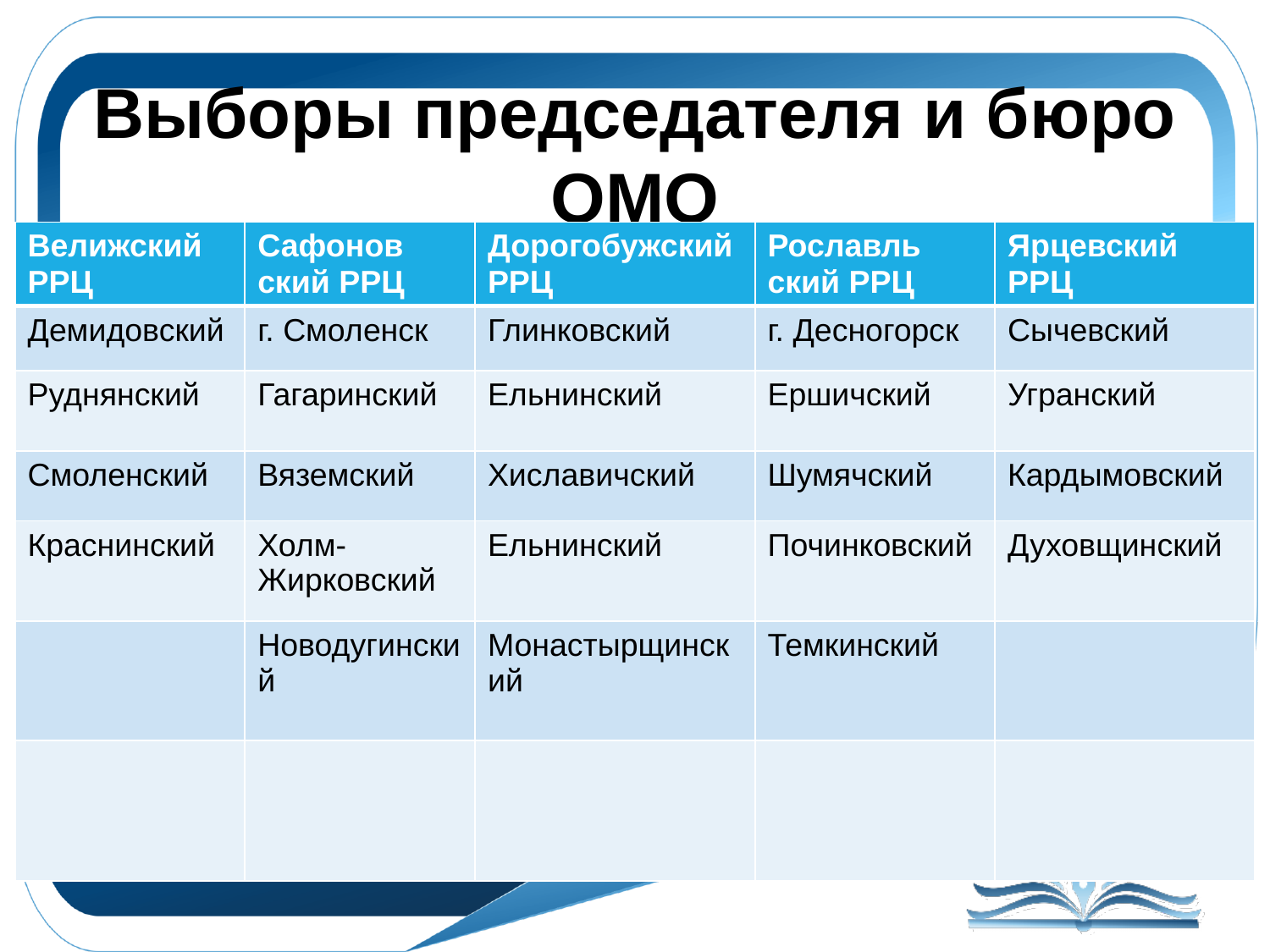

# Выборы председателя и бюро ОМО
| Велижский РРЦ | Сафонов ский РРЦ | Дорогобужский РРЦ | Рославль ский РРЦ | Ярцевский РРЦ |
| --- | --- | --- | --- | --- |
| Демидовский | г. Смоленск | Глинковский | г. Десногорск | Сычевский |
| Руднянский | Гагаринский | Ельнинский | Ершичский | Угранский |
| Смоленский | Вяземский | Хиславичский | Шумячский | Кардымовский |
| Краснинский | Холм-Жирковский | Ельнинский | Починковский | Духовщинский |
|  | Новодугинский | Монастырщинский | Темкинский |  |
|  |  |  |  |  |